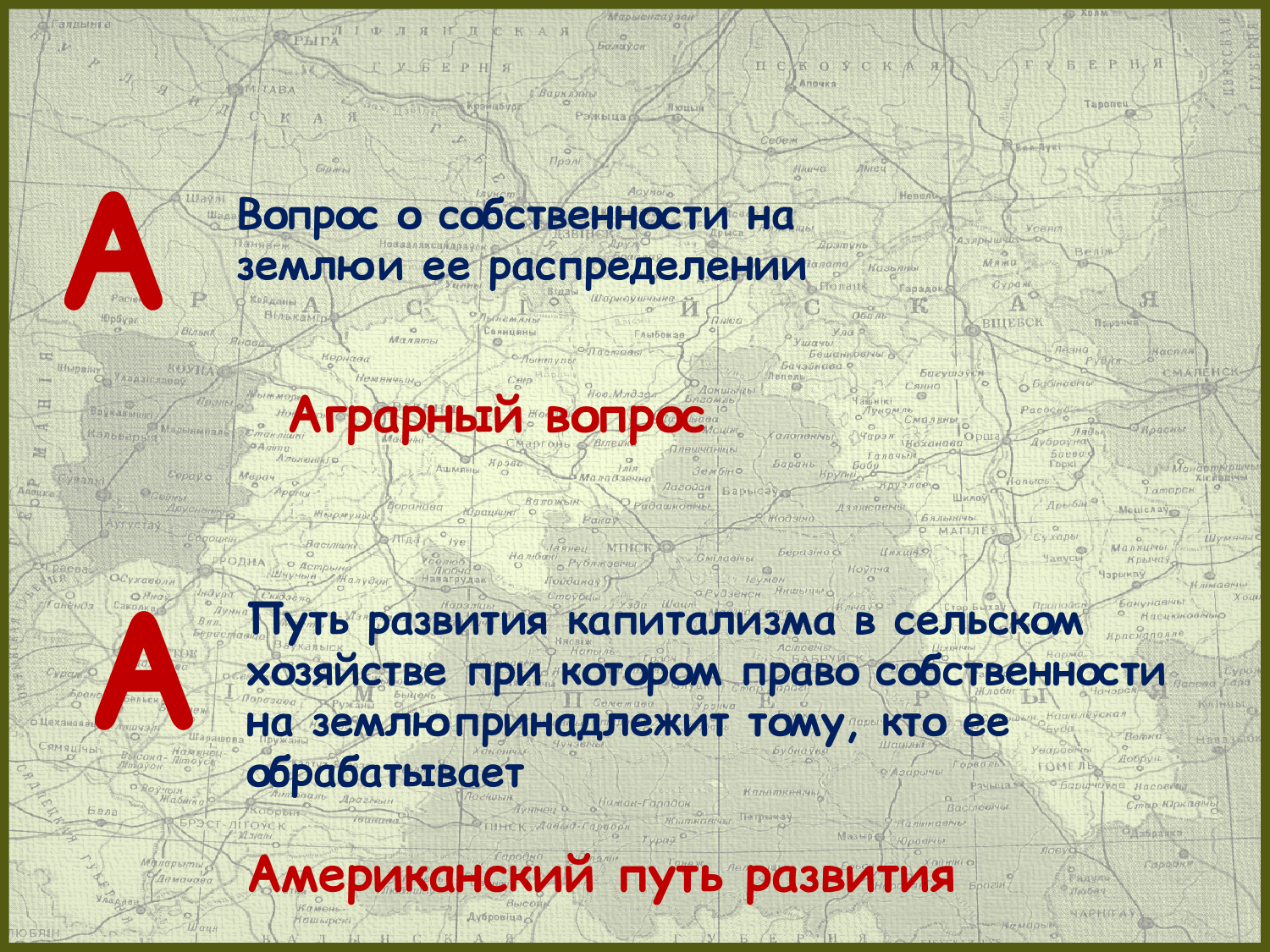

А
Вопрос о собственности на землю и ее распределении
Аграрный вопрос
А
Путь развития капитализма в сельском хозяйстве при котором право собственности на землю принадлежит тому, кто ее обрабатывает
Американский путь развития